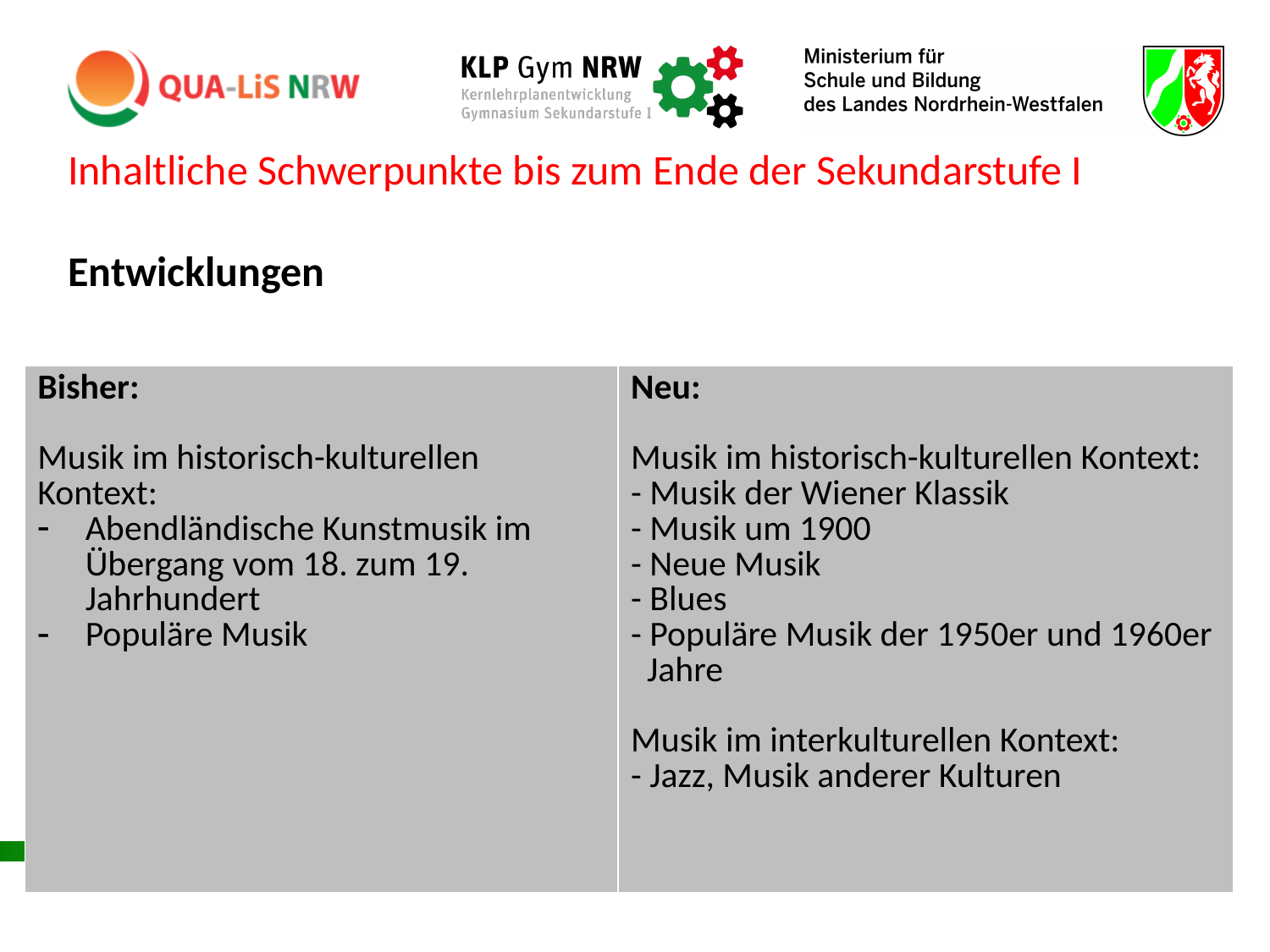

Inhaltliche Schwerpunkte bis zum Ende der Sekundarstufe I

Entwicklungen
#
| Bisher: Musik im historisch-kulturellen Kontext: Abendländische Kunstmusik im Übergang vom 18. zum 19. Jahrhundert Populäre Musik | Neu: Musik im historisch-kulturellen Kontext: - Musik der Wiener Klassik - Musik um 1900 - Neue Musik - Blues - Populäre Musik der 1950er und 1960er Jahre Musik im interkulturellen Kontext: - Jazz, Musik anderer Kulturen |
| --- | --- |